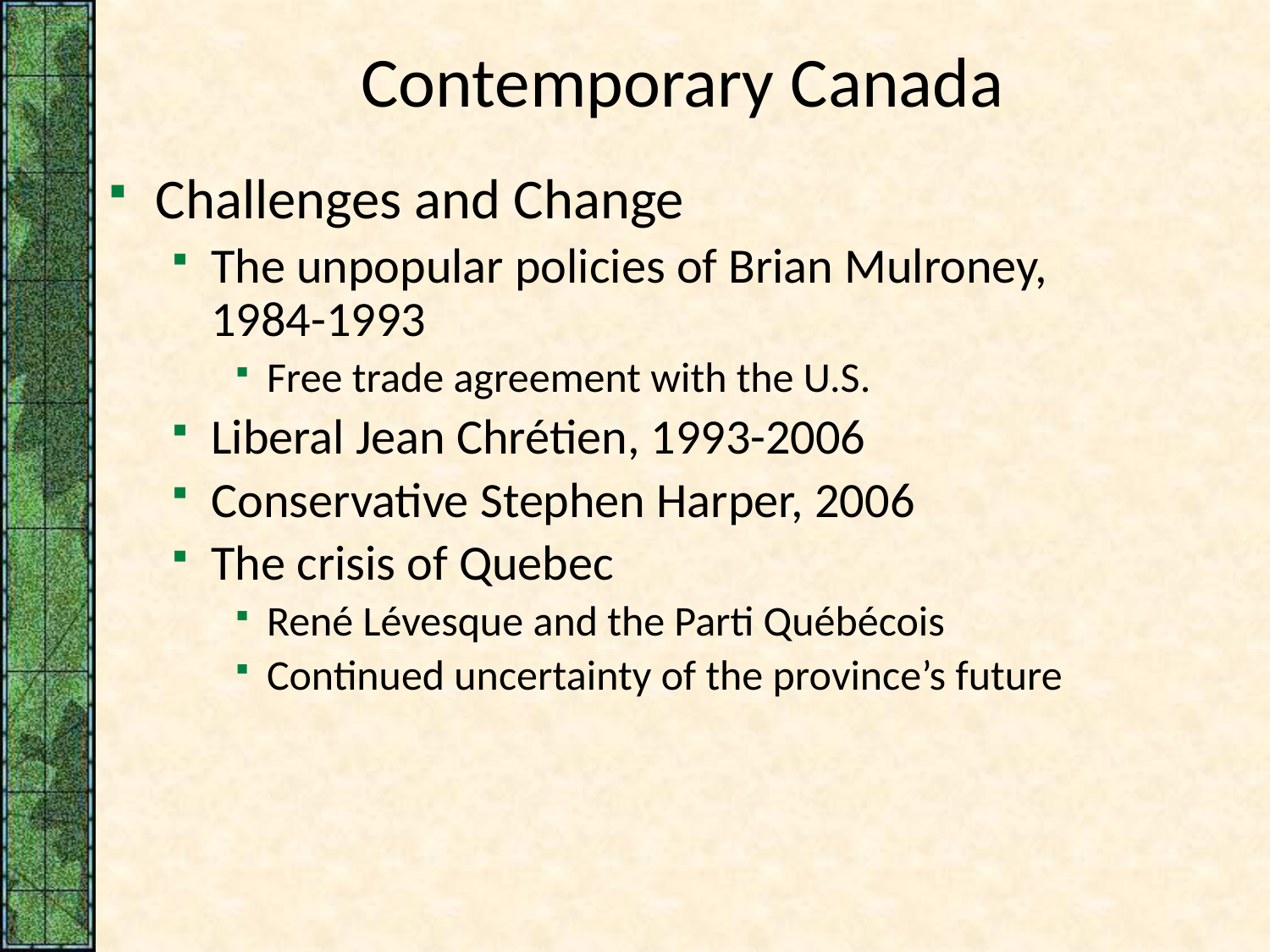

# Contemporary Canada
Challenges and Change
The unpopular policies of Brian Mulroney, 1984-1993
Free trade agreement with the U.S.
Liberal Jean Chrétien, 1993-2006
Conservative Stephen Harper, 2006
The crisis of Quebec
René Lévesque and the Parti Québécois
Continued uncertainty of the province’s future